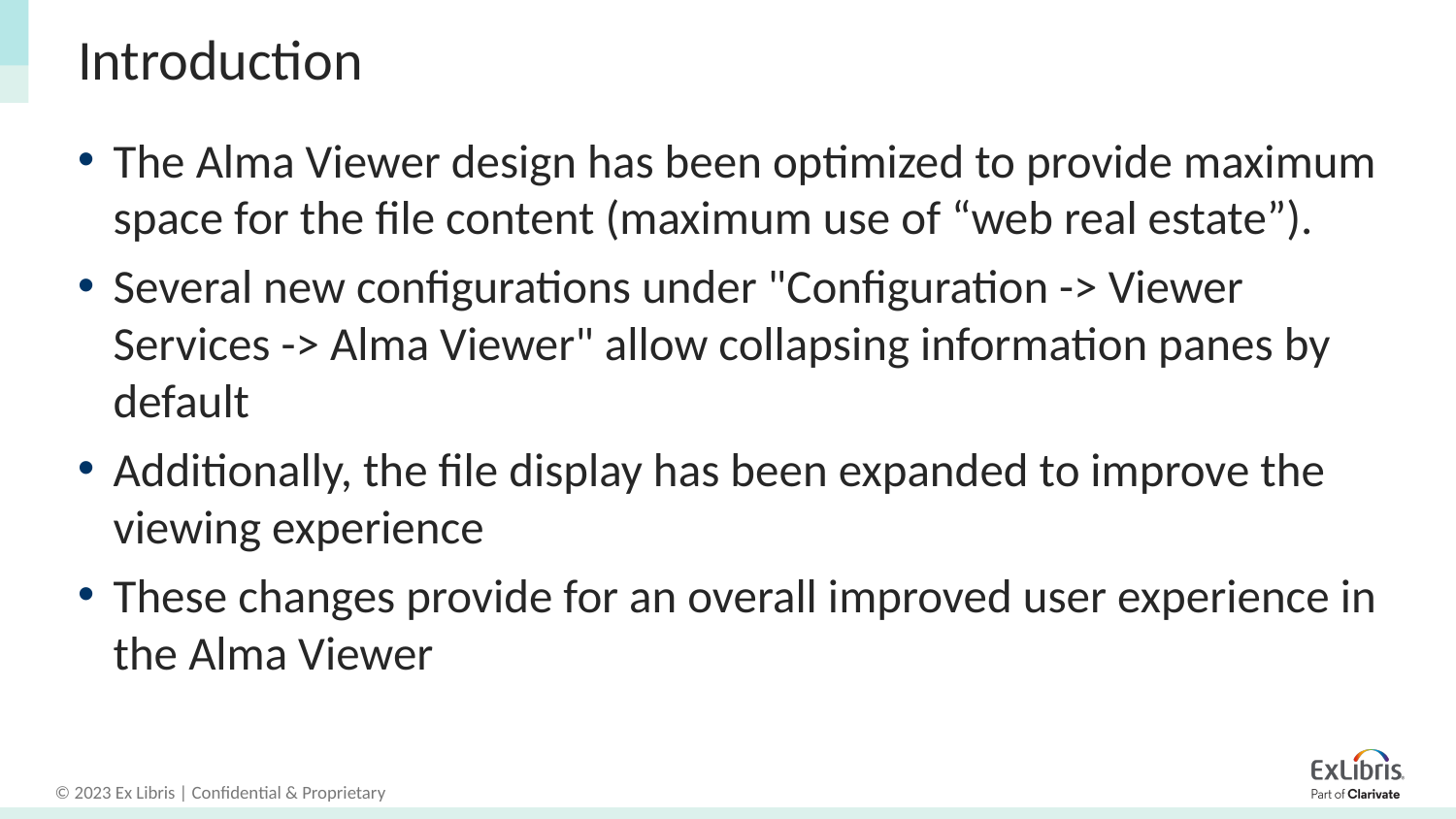

# Introduction
The Alma Viewer design has been optimized to provide maximum space for the file content (maximum use of “web real estate”).
Several new configurations under "Configuration -> Viewer Services -> Alma Viewer" allow collapsing information panes by default
Additionally, the file display has been expanded to improve the viewing experience
These changes provide for an overall improved user experience in the Alma Viewer